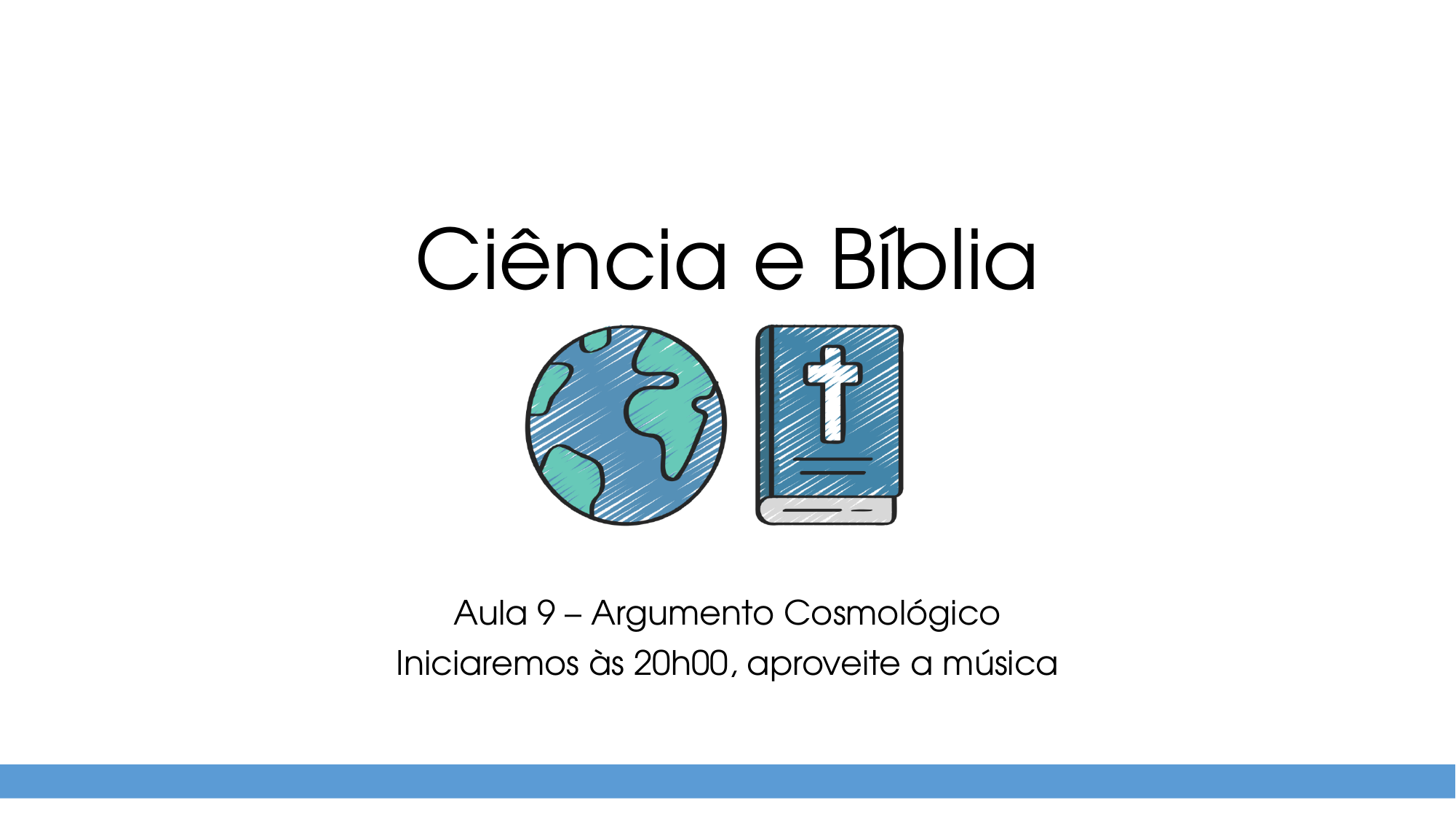

# Ciência e Bíblia
Aula 9 – Argumento Cosmológico
Iniciaremos às 20h00, aproveite a música